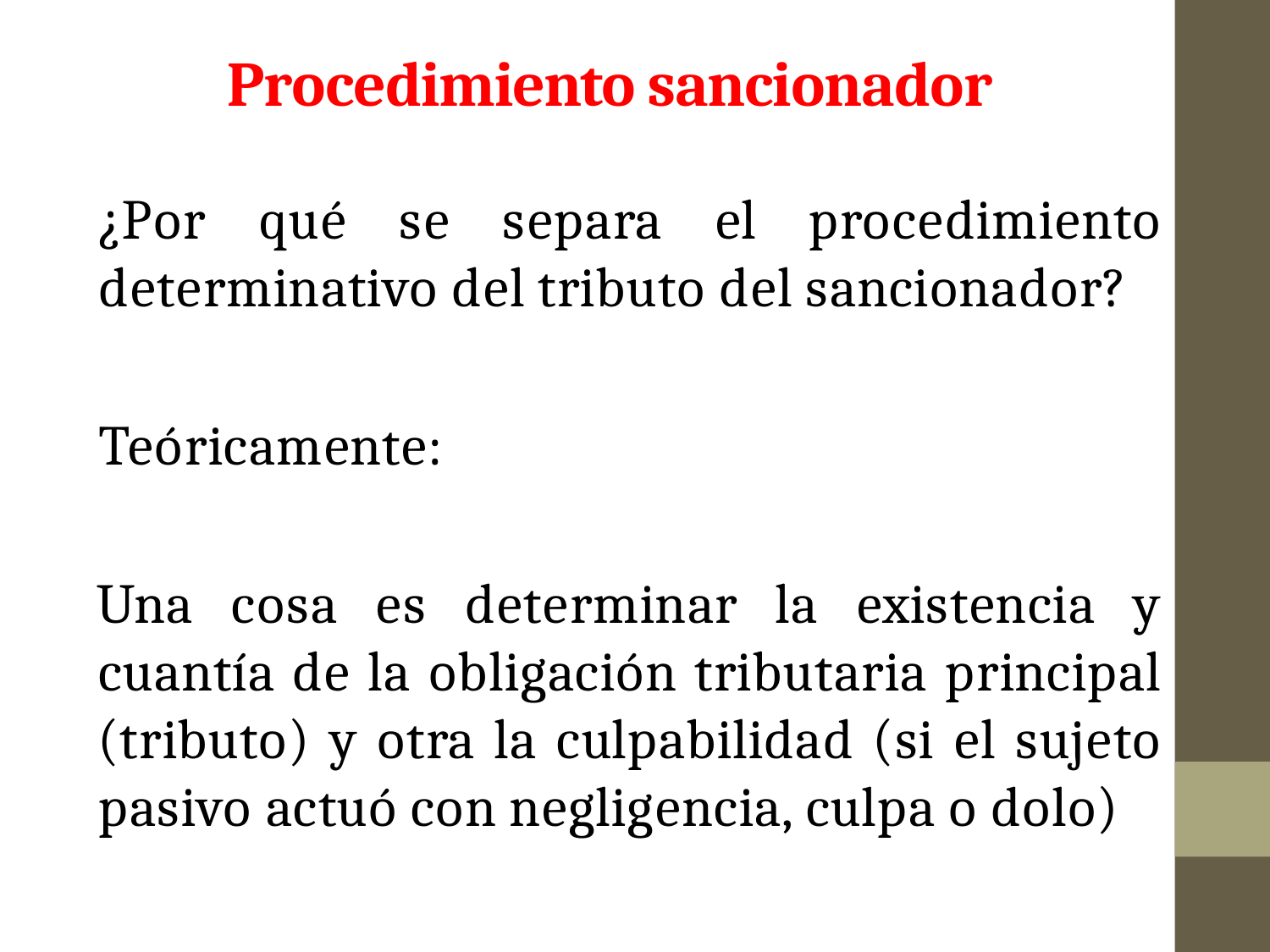

# Procedimiento sancionador
¿Por qué se separa el procedimiento determinativo del tributo del sancionador?

Teóricamente:

Una cosa es determinar la existencia y cuantía de la obligación tributaria principal (tributo) y otra la culpabilidad (si el sujeto pasivo actuó con negligencia, culpa o dolo)